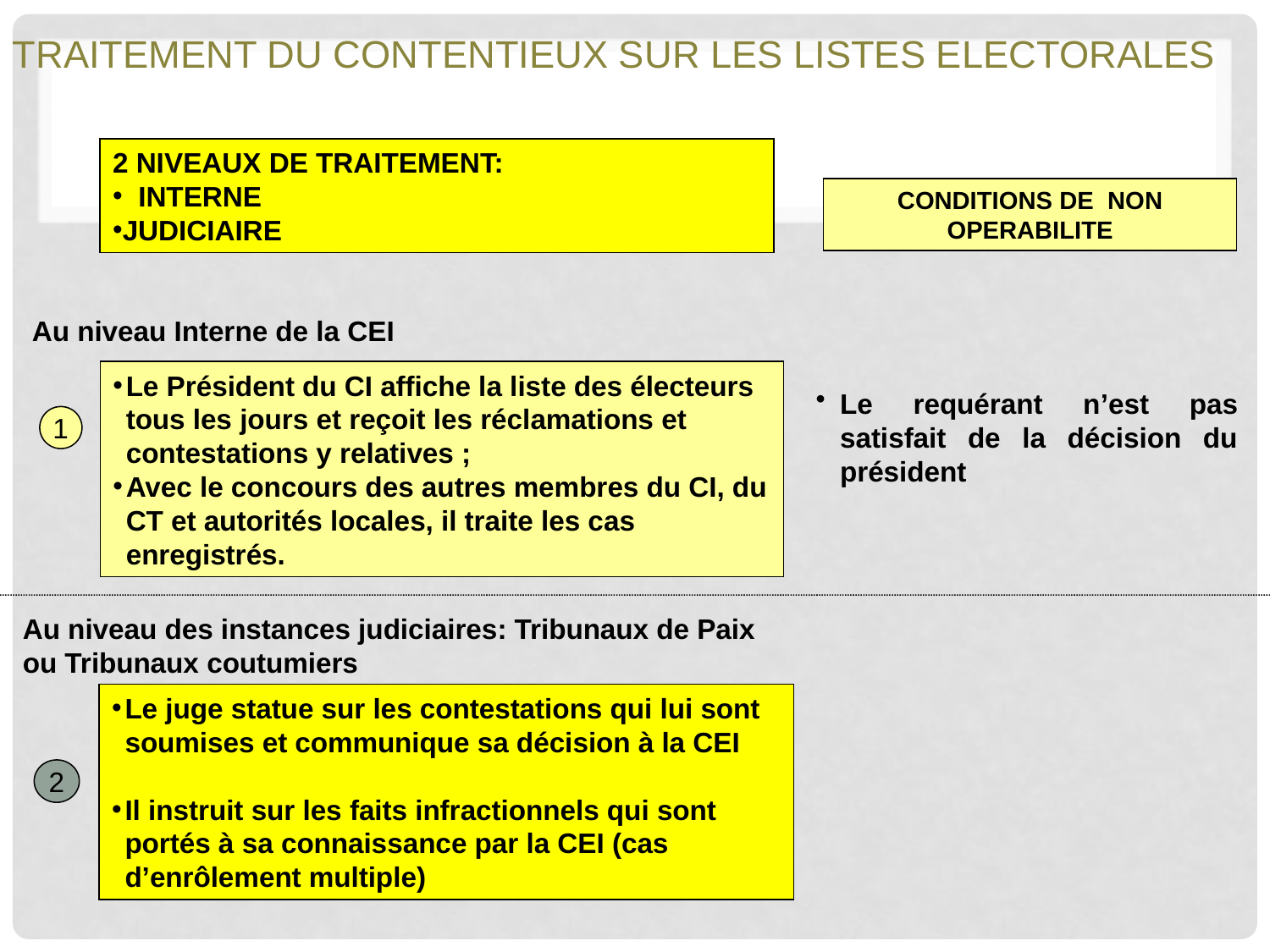

Traitement du contentieux SUR LES LISTES ELECTORALES
2 NIVEAUX DE TRAITEMENT:
  INTERNE
JUDICIAIRE
CONDITIONS DE  NON OPERABILITE
Au niveau Interne de la CEI
Le Président du CI affiche la liste des électeurs tous les jours et reçoit les réclamations et contestations y relatives ;
Avec le concours des autres membres du CI, du CT et autorités locales, il traite les cas enregistrés.
Le requérant n’est pas satisfait de la décision du président
1

Au niveau des instances judiciaires: Tribunaux de Paix ou Tribunaux coutumiers
Le juge statue sur les contestations qui lui sont soumises et communique sa décision à la CEI

Il instruit sur les faits infractionnels qui sont portés à sa connaissance par la CEI (cas d’enrôlement multiple)
2